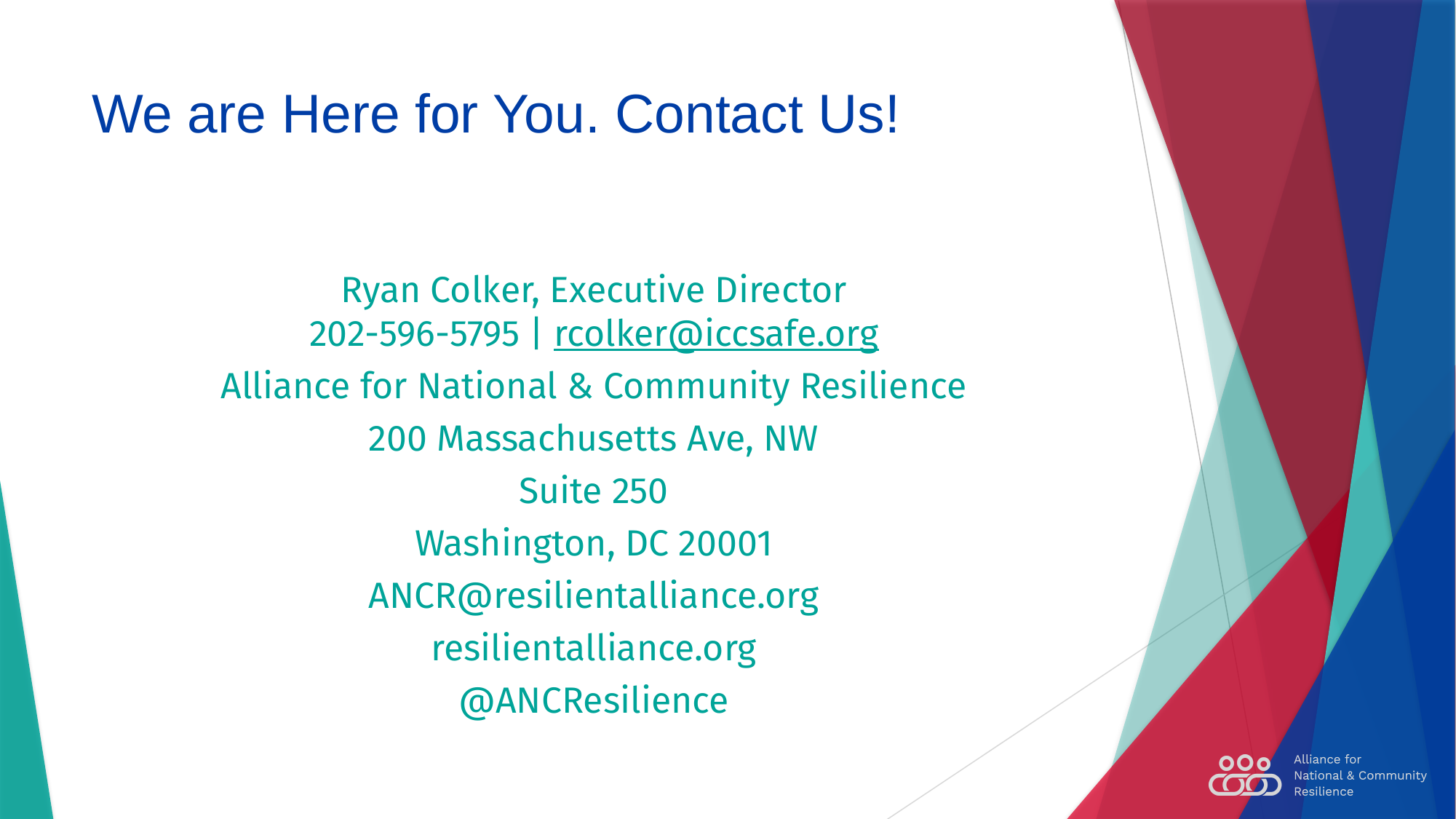

# We are Here for You. Contact Us!

Ryan Colker, Executive Director
202-596-5795 | rcolker@iccsafe.org
Alliance for National & Community Resilience
200 Massachusetts Ave, NW
Suite 250
Washington, DC 20001
ANCR@resilientalliance.org
resilientalliance.org
@ANCResilience